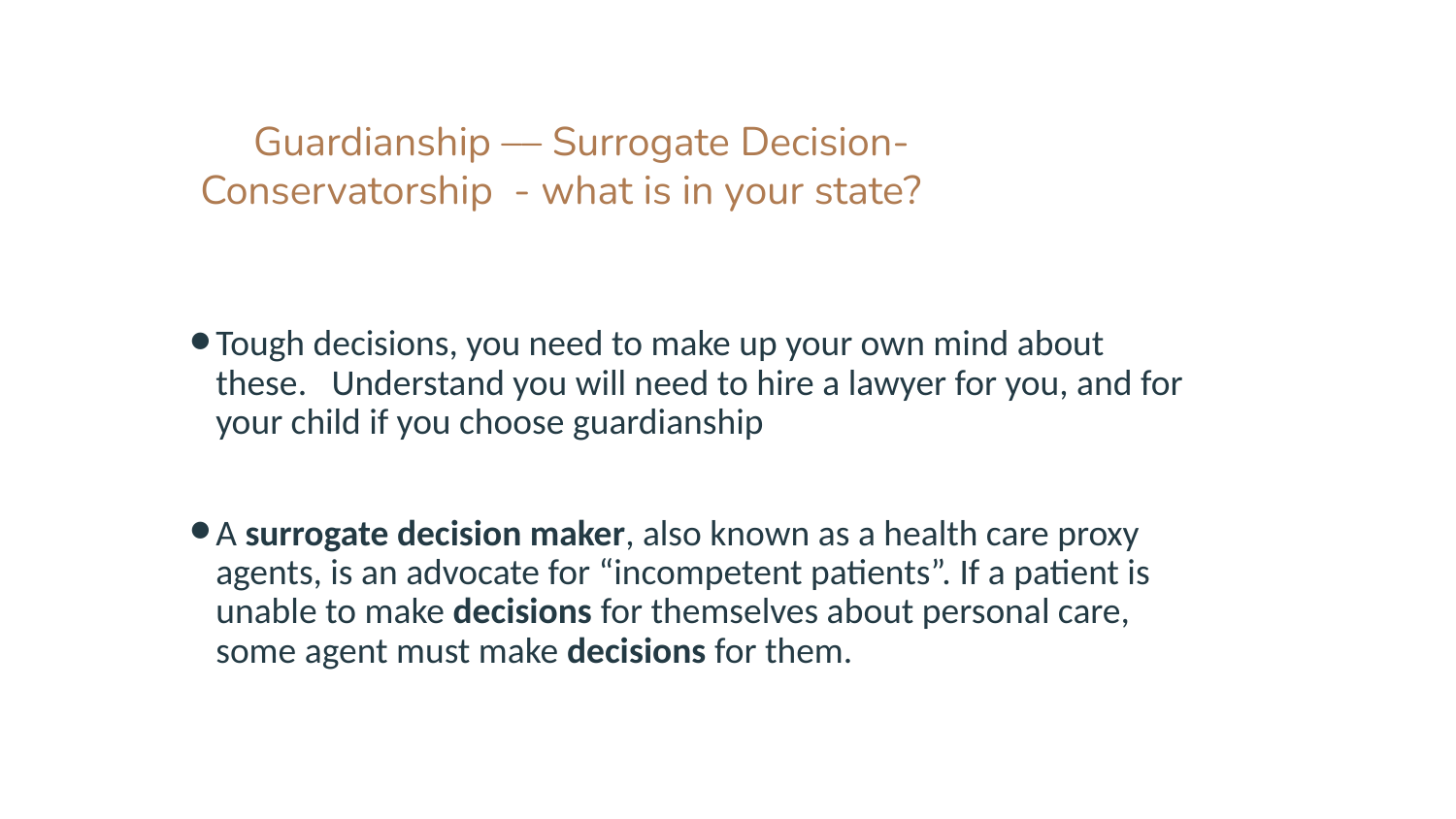

# Guardianship –– Surrogate Decision- Conservatorship  - what is in your state?
Tough decisions, you need to make up your own mind about these.   Understand you will need to hire a lawyer for you, and for your child if you choose guardianship

A surrogate decision maker, also known as a health care proxy agents, is an advocate for “incompetent patients”. If a patient is unable to make decisions for themselves about personal care, some agent must make decisions for them.